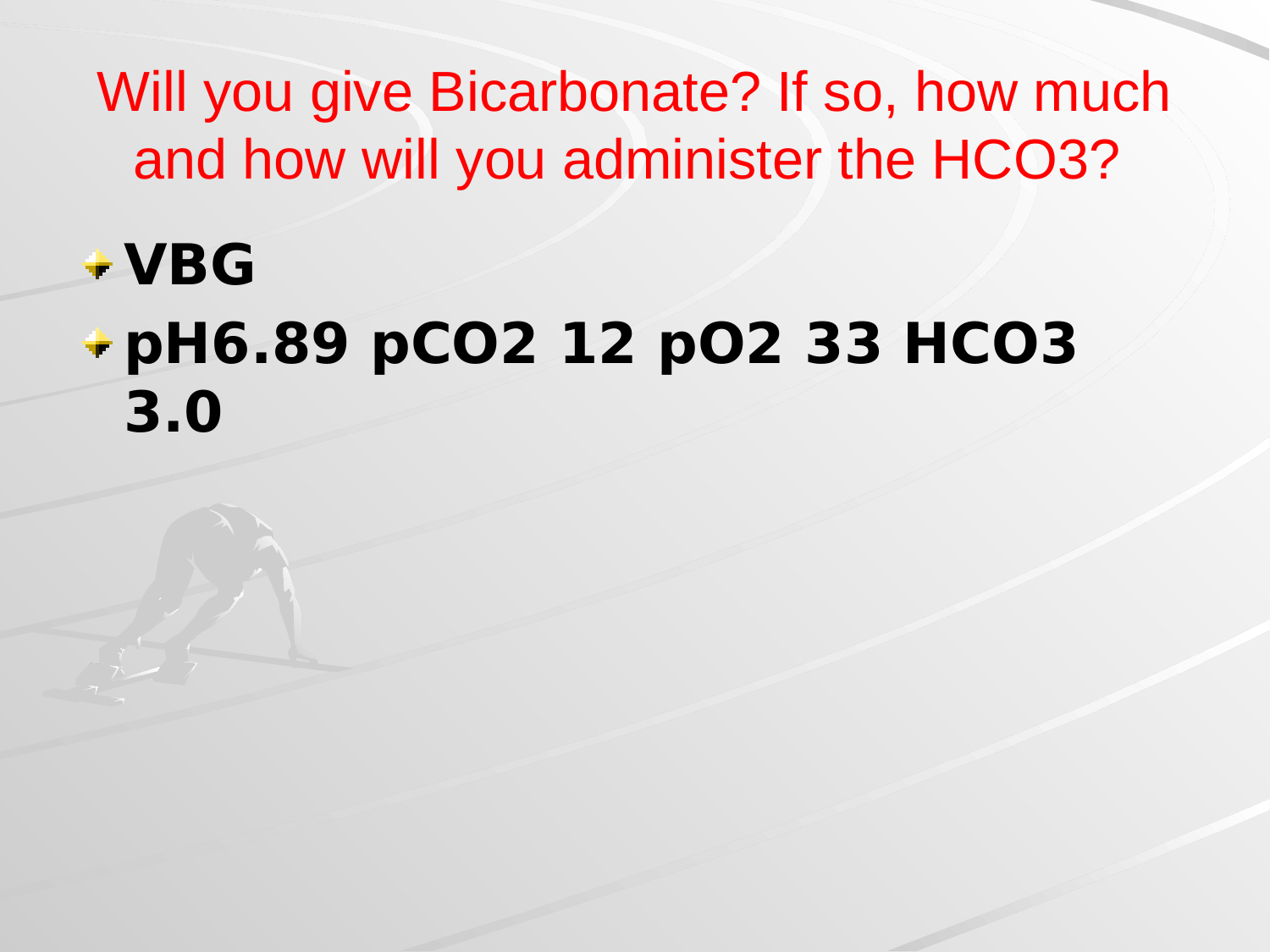

# Will you give Bicarbonate? If so, how much and how will you administer the HCO3?
VBG
pH6.89 pCO2 12 pO2 33 HCO3 3.0